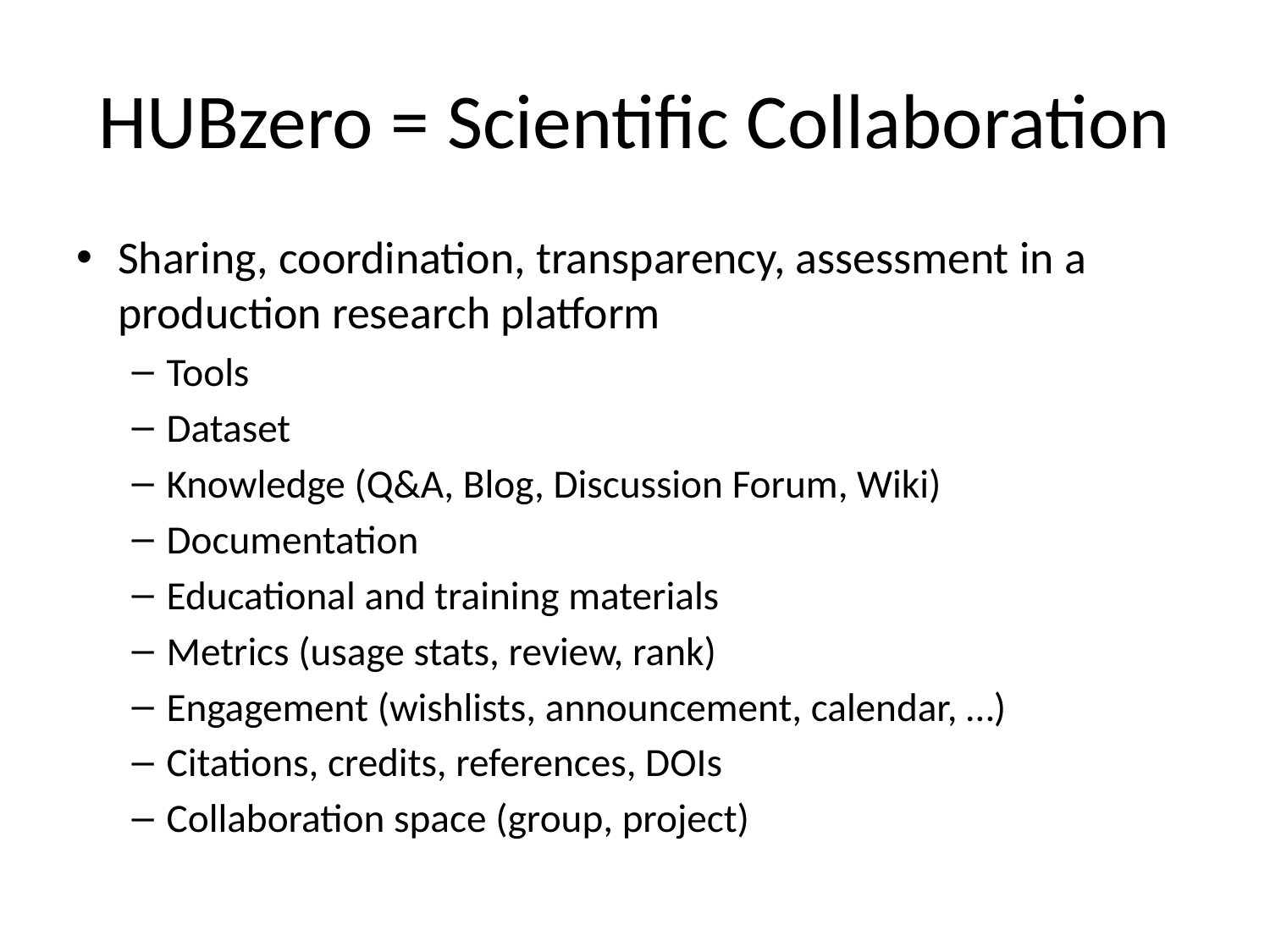

# HUBzero = Scientific Collaboration
Sharing, coordination, transparency, assessment in a production research platform
Tools
Dataset
Knowledge (Q&A, Blog, Discussion Forum, Wiki)
Documentation
Educational and training materials
Metrics (usage stats, review, rank)
Engagement (wishlists, announcement, calendar, …)
Citations, credits, references, DOIs
Collaboration space (group, project)